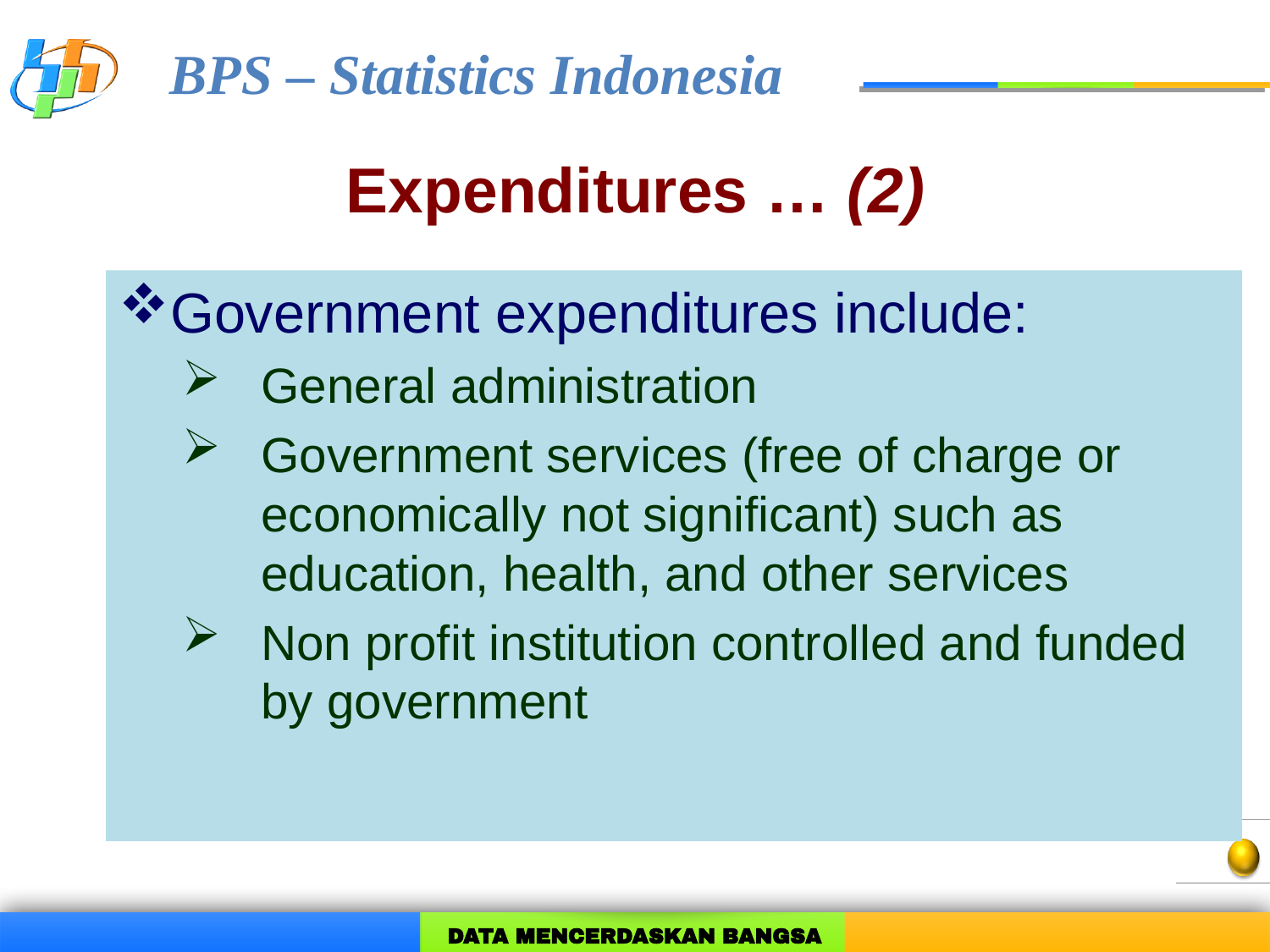

# Expenditures … (2)
Government expenditures include:
General administration
Government services (free of charge or economically not significant) such as education, health, and other services
Non profit institution controlled and funded by government